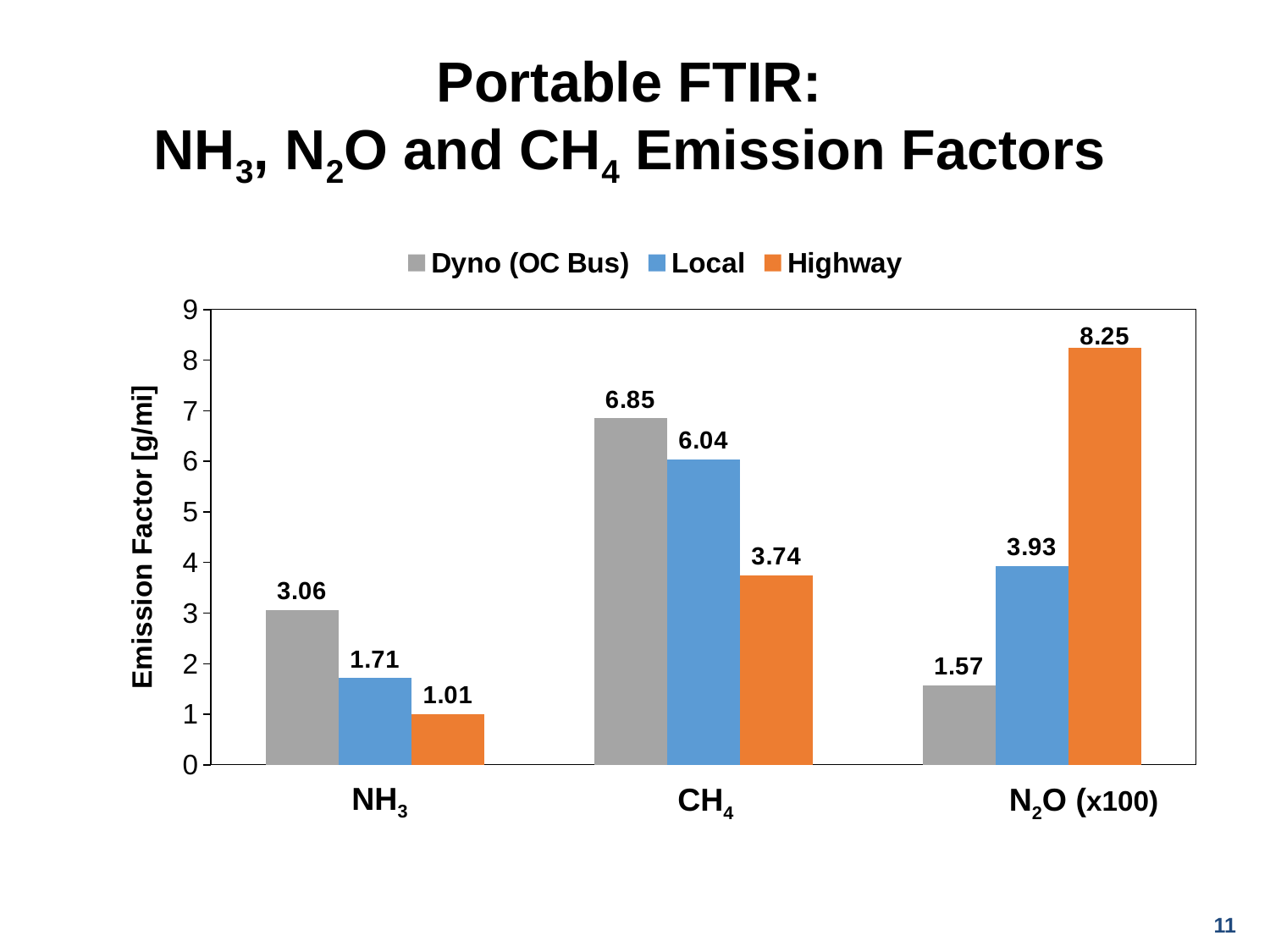

# Portable FTIR: NH3, N2O and CH4 Emission Factors

### Chart

| Category | Dyno (OC Bus) | Local | Highway |
|---|---|---|---|
| NH3 | 3.063792614324664 | 1.7133483106057716 | 1.0083347960277627 |
| CH4 | 6.848346731113551 | 6.040682539061903 | 3.7444180118043704 |
| N2O x100 | 1.5700993804008985 | 3.9302892024275895 | 8.245760952034741 |
NH3
CH4
N2O (x100)
		11